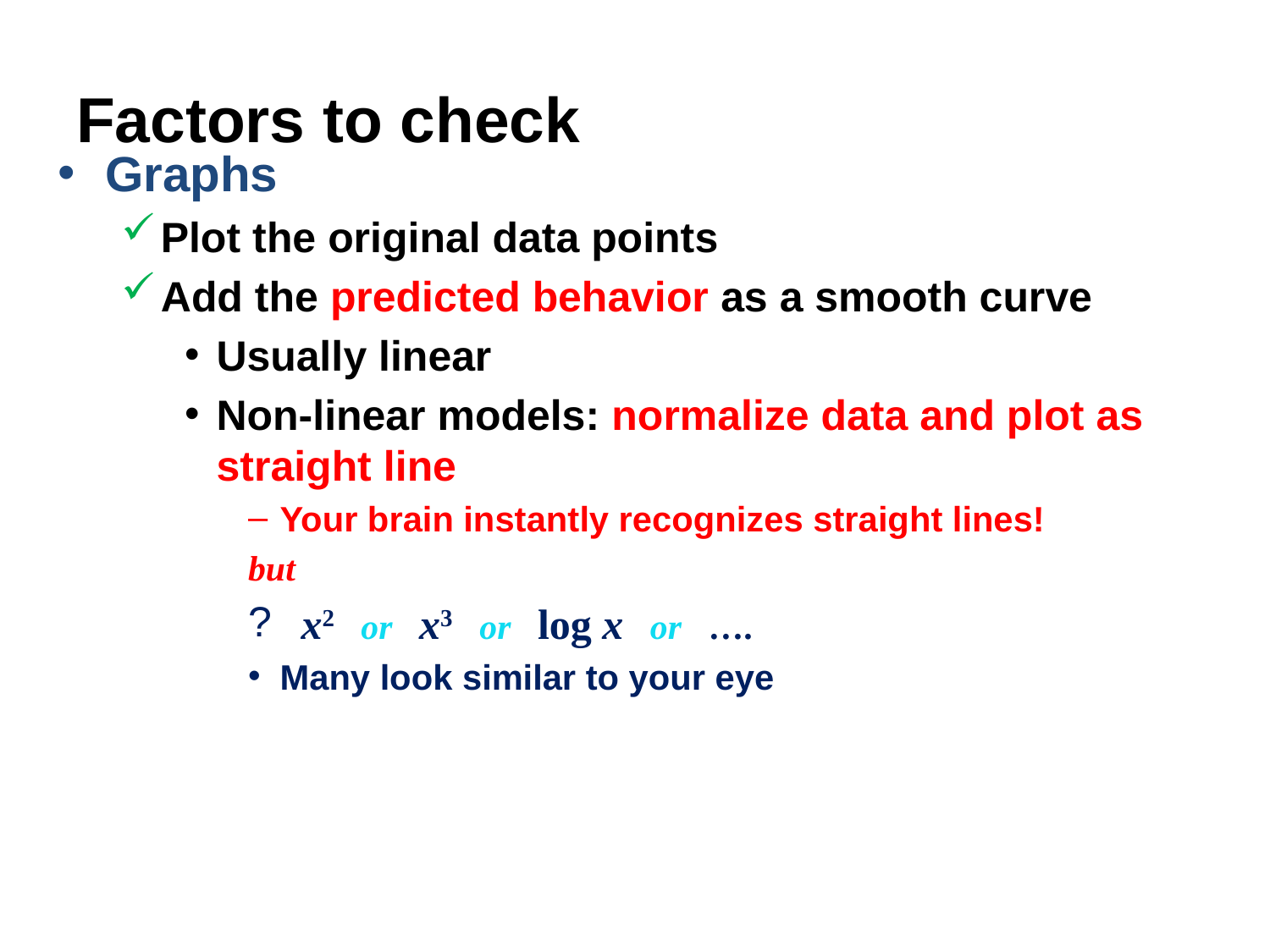

# Factors to check
Graphs
Plot the original data points
Add the predicted behavior as a smooth curve
Usually linear
Non-linear models: normalize data and plot as straight line
Your brain instantly recognizes straight lines!
but
  x2   or   x3   or   log x   or   ….
Many look similar to your eye